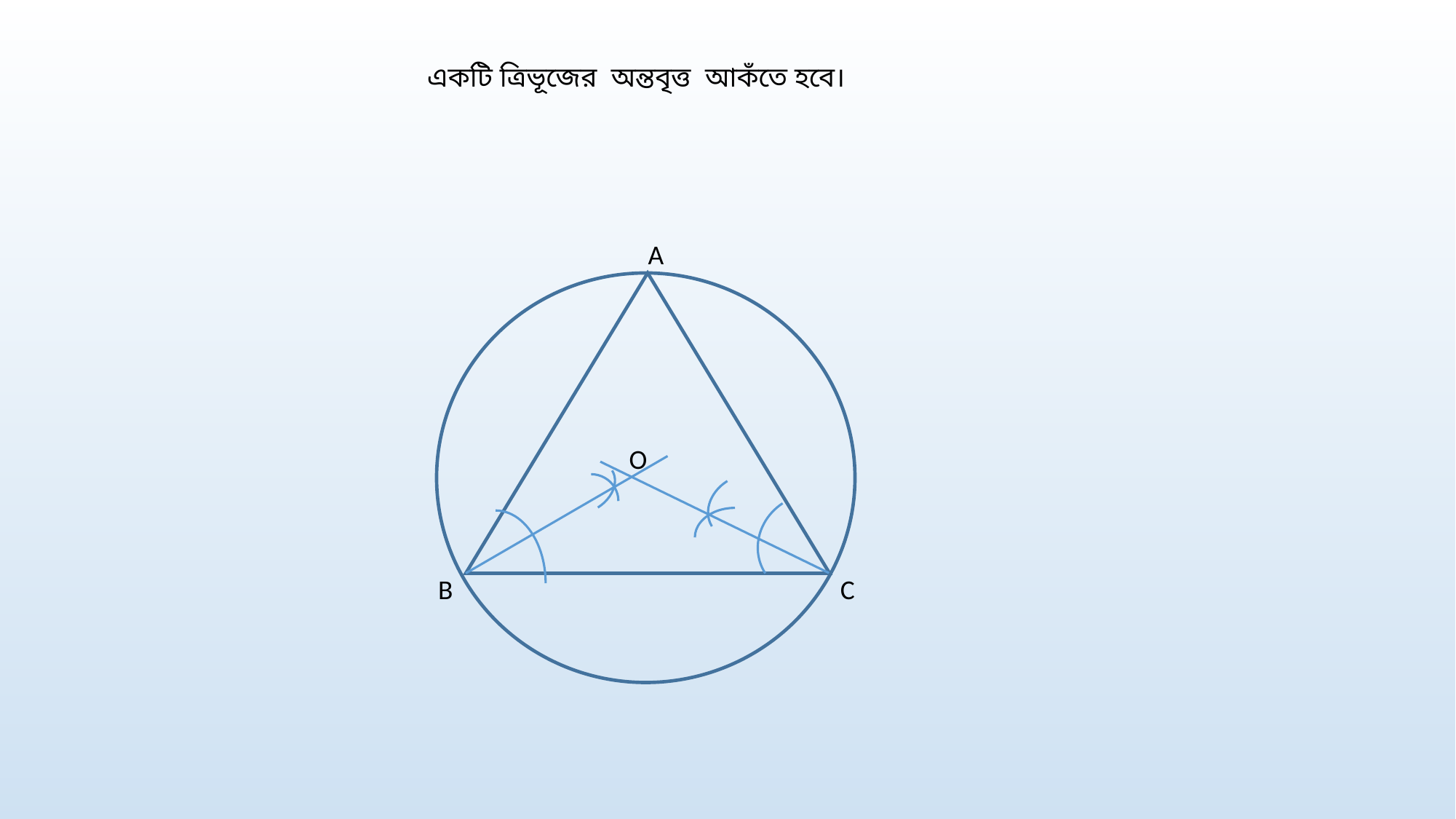

একটি ত্রিভূজের  অন্তবৃত্ত  আকঁতে হবে।
A

O

B
C